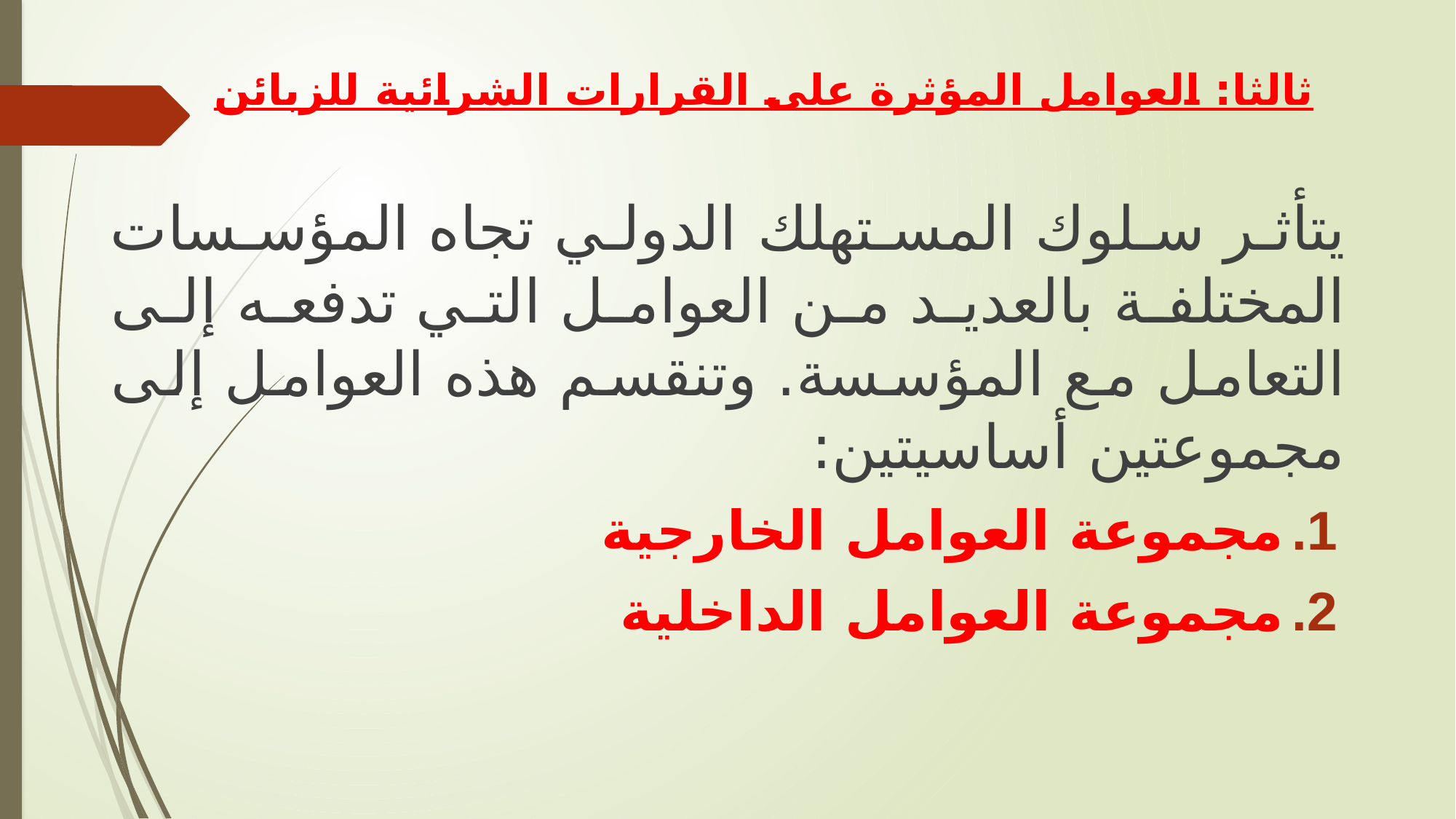

# ثالثا: العوامل المؤثرة على القرارات الشرائية للزبائن
يتأثر سلوك المستهلك الدولي تجاه المؤسسات المختلفة بالعديد من العوامل التي تدفعه إلى التعامل مع المؤسسة. وتنقسم هذه العوامل إلى مجموعتين أساسيتين:
مجموعة العوامل الخارجية
مجموعة العوامل الداخلية